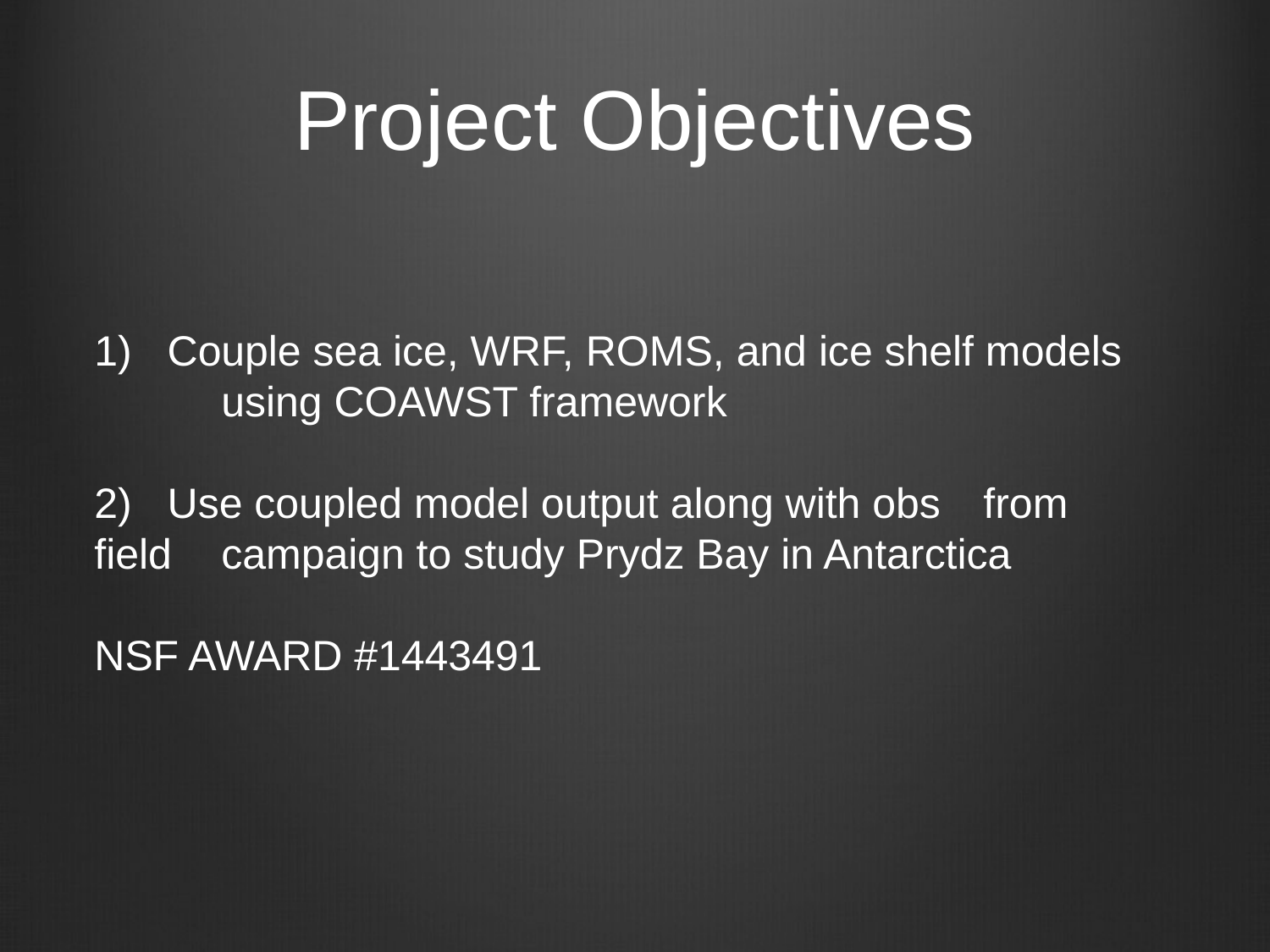

# Project Objectives

1)   Couple sea ice, WRF, ROMS, and ice shelf models 	using COAWST framework

2)   Use coupled model output along with obs 	from field 	campaign to study Prydz Bay in Antarctica

NSF AWARD #1443491